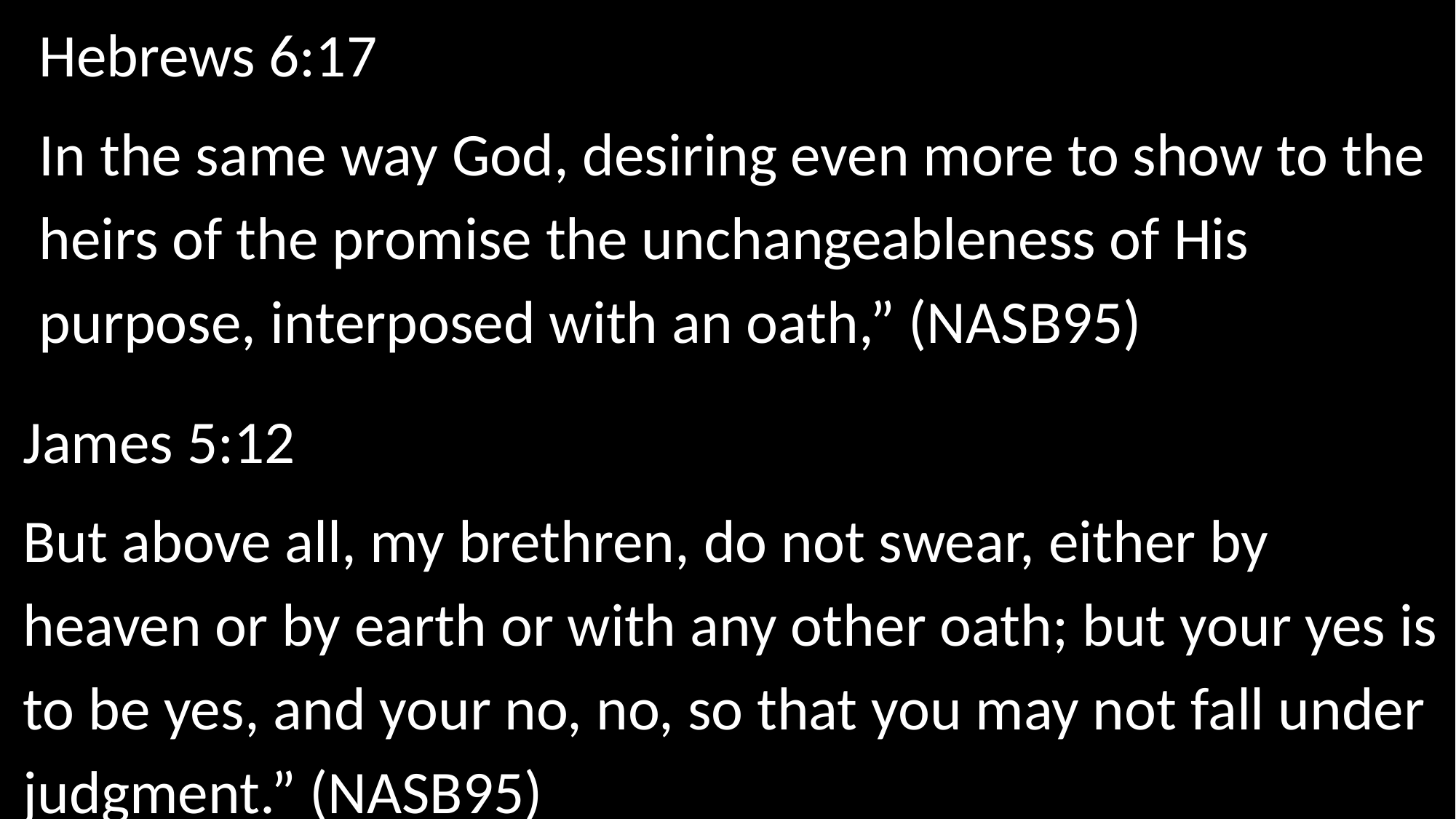

Hebrews 6:17
In the same way God, desiring even more to show to the heirs of the promise the unchangeableness of His purpose, interposed with an oath,” (NASB95)
James 5:12
But above all, my brethren, do not swear, either by heaven or by earth or with any other oath; but your yes is to be yes, and your no, no, so that you may not fall under judgment.” (NASB95)